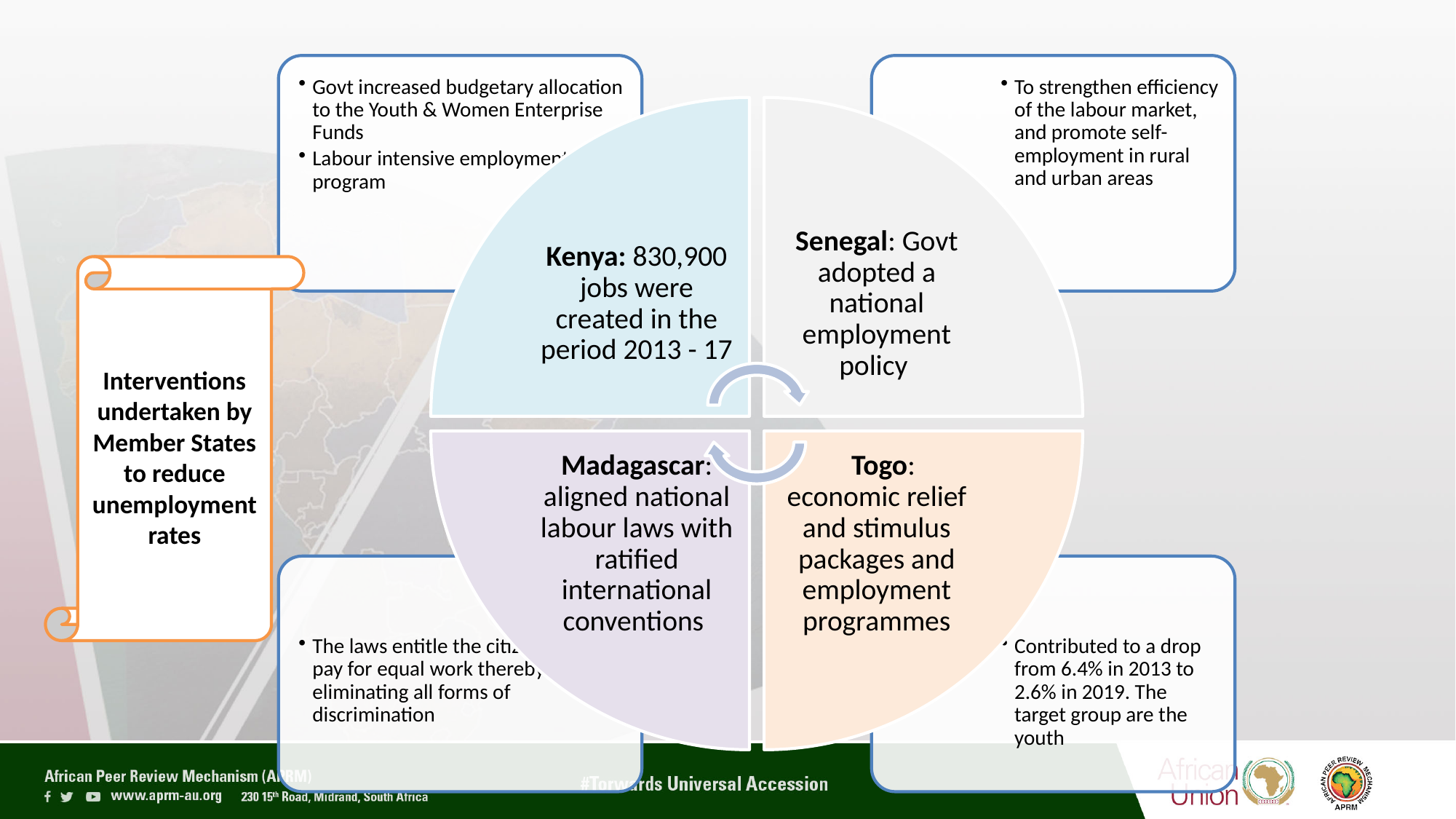

Contributed to a drop from 6.4% in 2013 to 2.6% in 2019. The target group are the youth
The laws entitle the citizens to equal pay for equal work thereby eliminating all forms of discrimination
To strengthen efficiency of the labour market, and promote self-employment in rural and urban areas
Govt increased budgetary allocation to the Youth & Women Enterprise Funds
Labour intensive employment program
Kenya: 830,900 jobs were created in the period 2013 - 17
Senegal: Govt adopted a national employment policy
  Togo: economic relief and stimulus packages and employment programmes
Madagascar: aligned national labour laws with ratified international conventions
Interventions undertaken by Member States to reduce unemployment rates